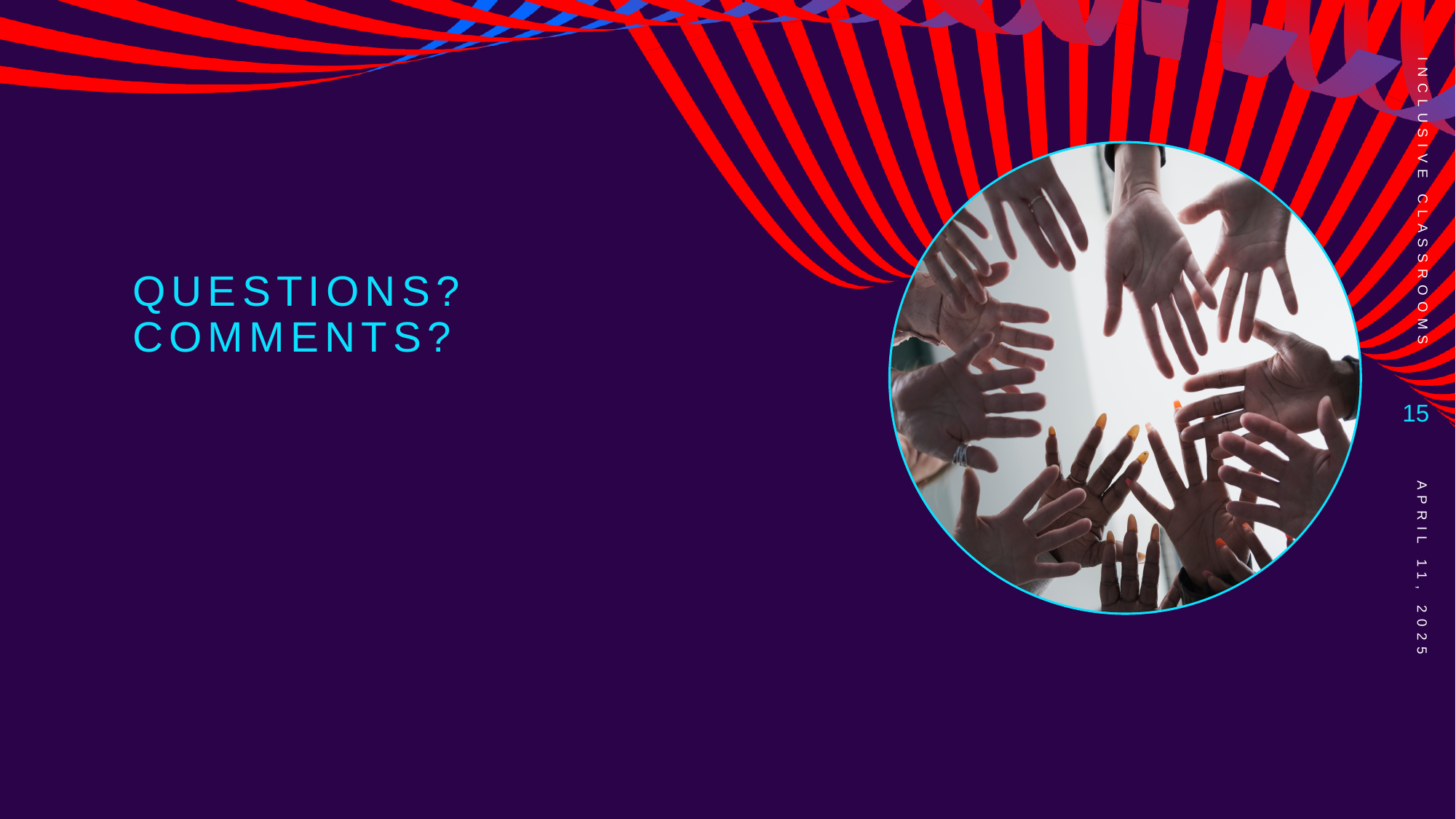

Inclusive Classrooms
# Questions? Comments?
15
April 11, 2025